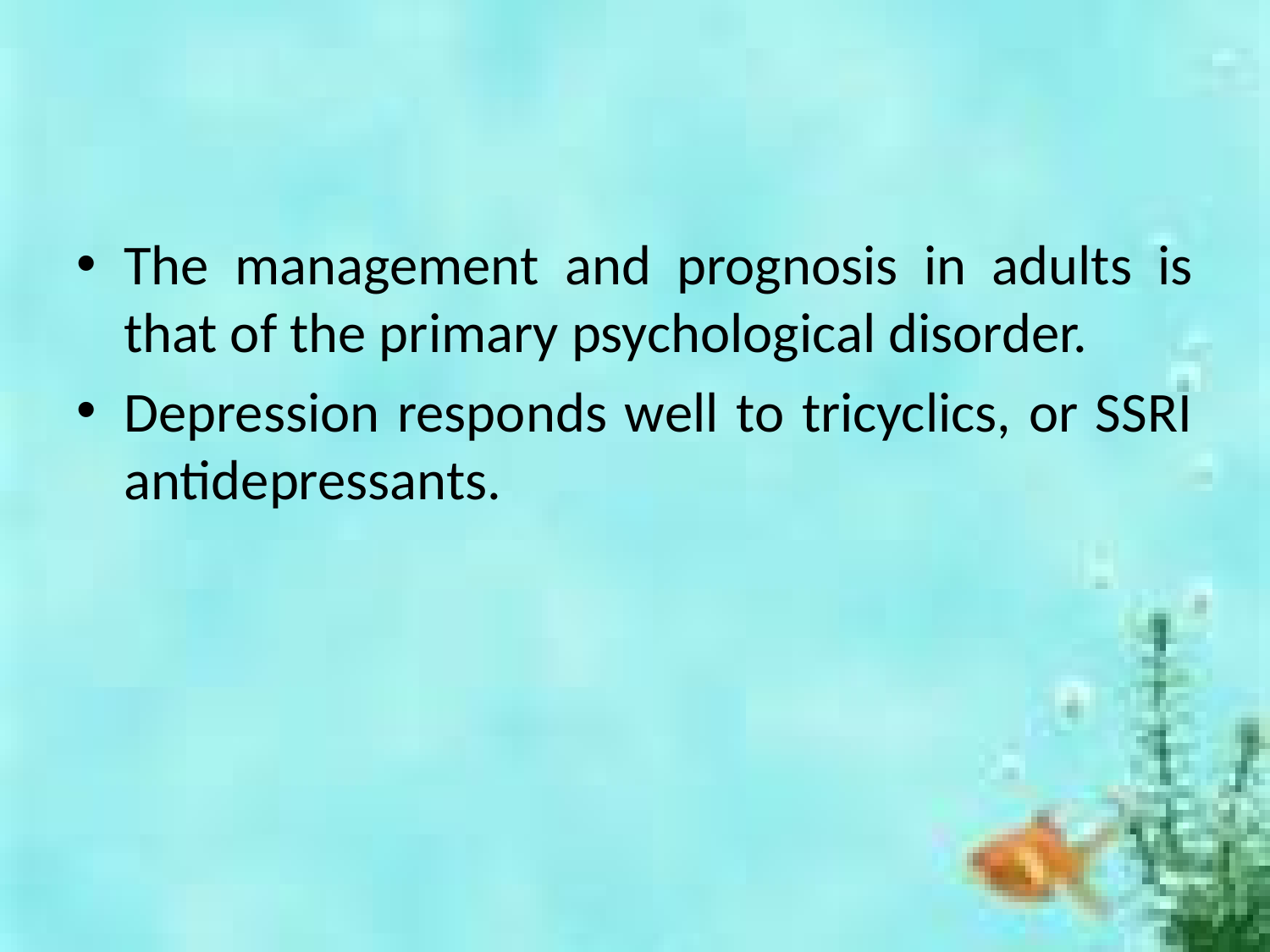

#
The management and prognosis in adults is that of the primary psychological disorder.
Depression responds well to tricyclics, or SSRI antidepressants.